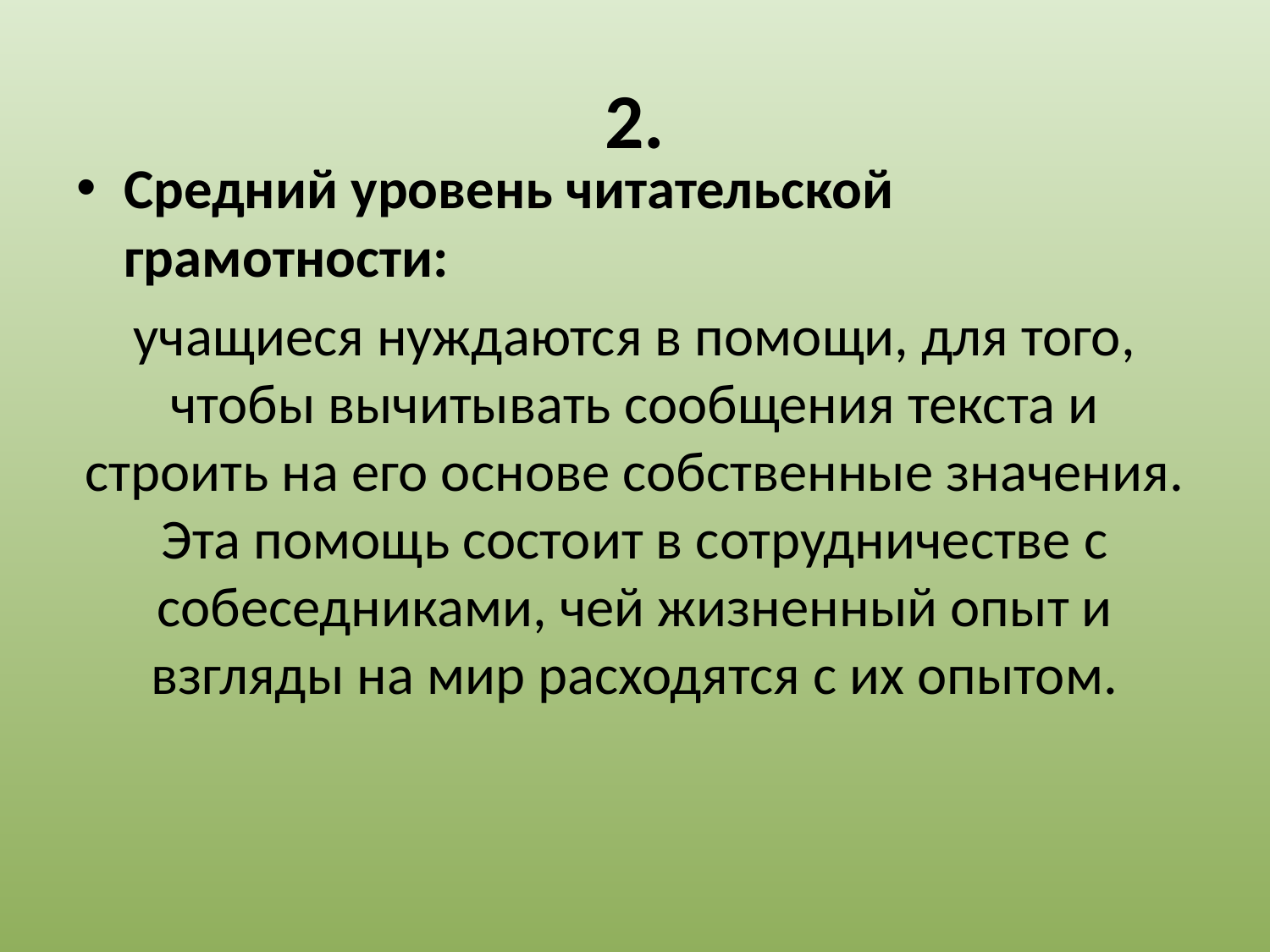

# 2.
Средний уровень читательской грамотности:
учащиеся нуждаются в помощи, для того, чтобы вычитывать сообщения текста и строить на его основе собственные значения. Эта помощь состоит в сотрудничестве с собеседниками, чей жизненный опыт и взгляды на мир расходятся с их опытом.